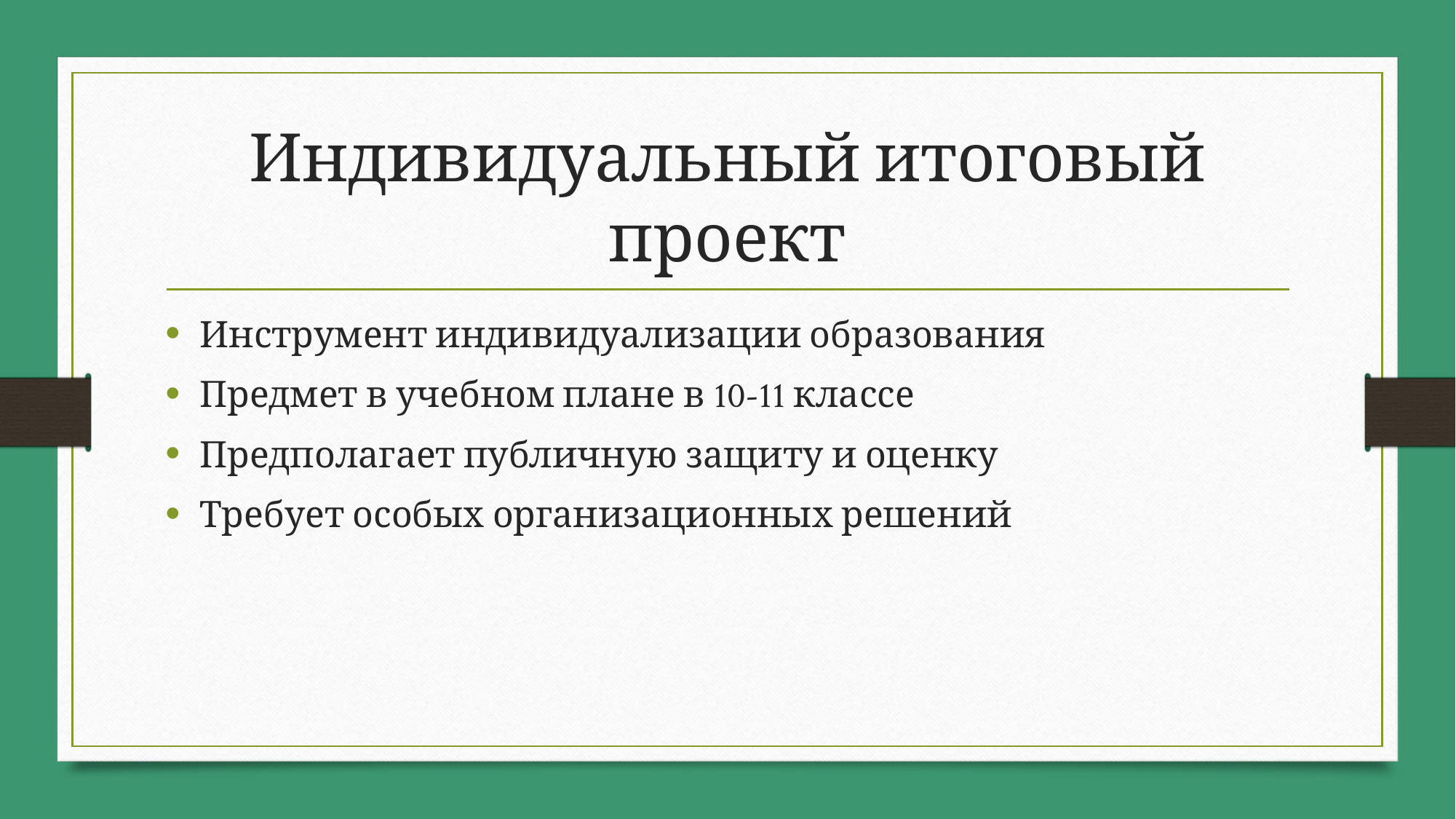

# Индивидуальный итоговый проект
Инструмент индивидуализации образования
Предмет в учебном плане в 10-11 классе
Предполагает публичную защиту и оценку
Требует особых организационных решений